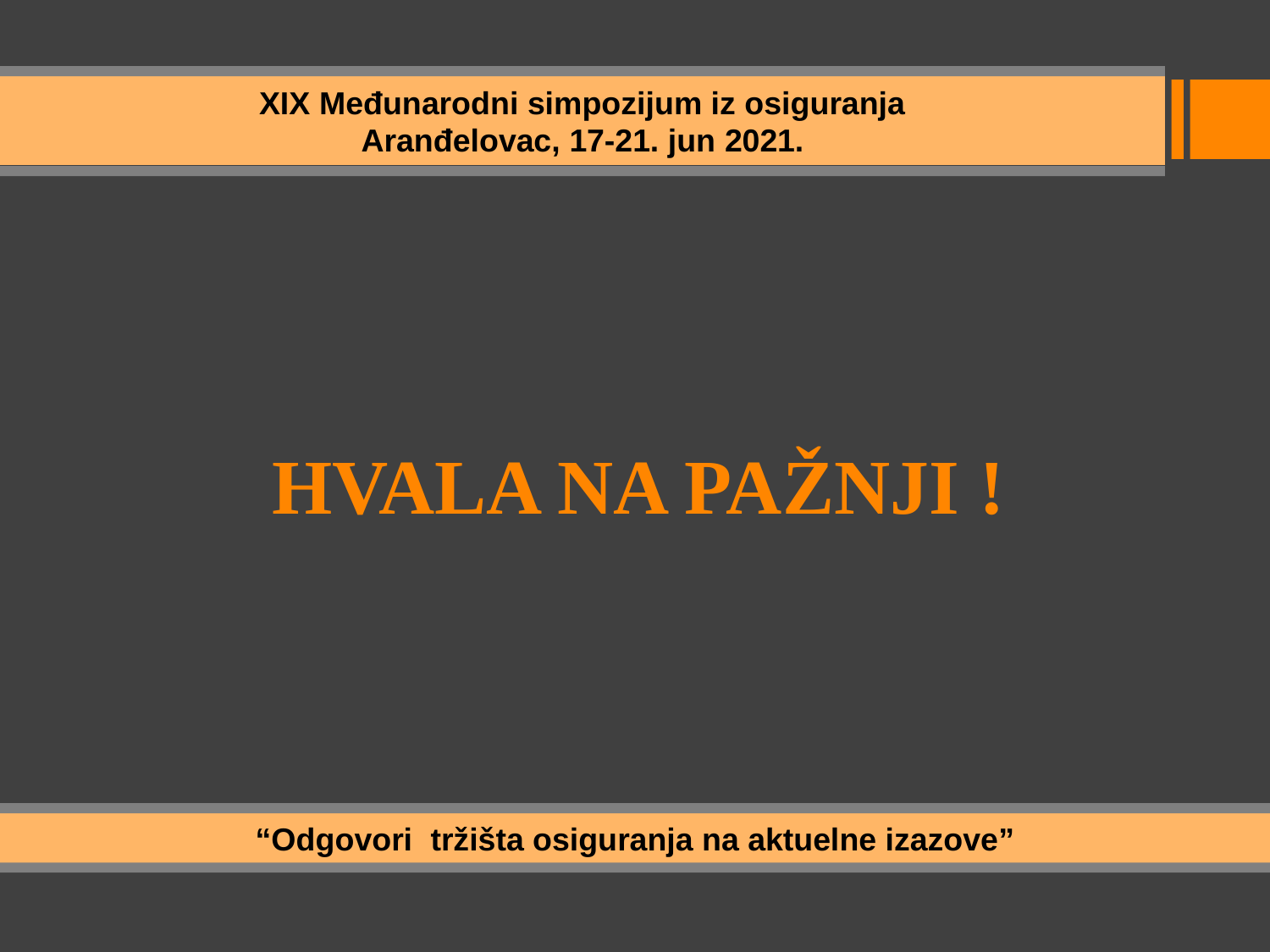

XIX Međunarodni simpozijum iz osiguranja
Aranđelovac, 17-21. jun 2021.

HVALA NA PAŽNJI !

“Odgovori  tržišta osiguranja na aktuelne izazove”